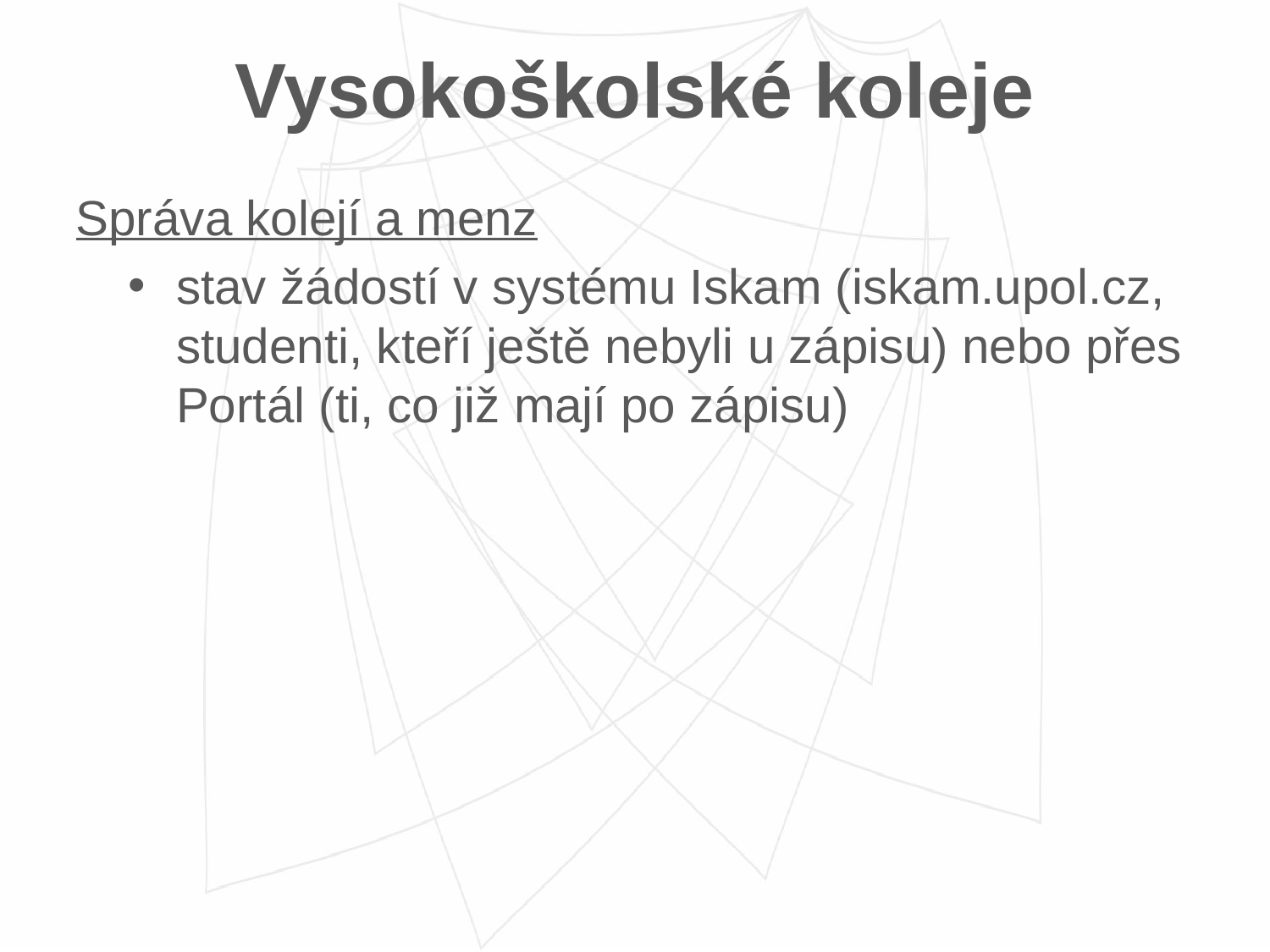

# Vysokoškolské koleje
Správa kolejí a menz
stav žádostí v systému Iskam (iskam.upol.cz, studenti, kteří ještě nebyli u zápisu) nebo přes Portál (ti, co již mají po zápisu)